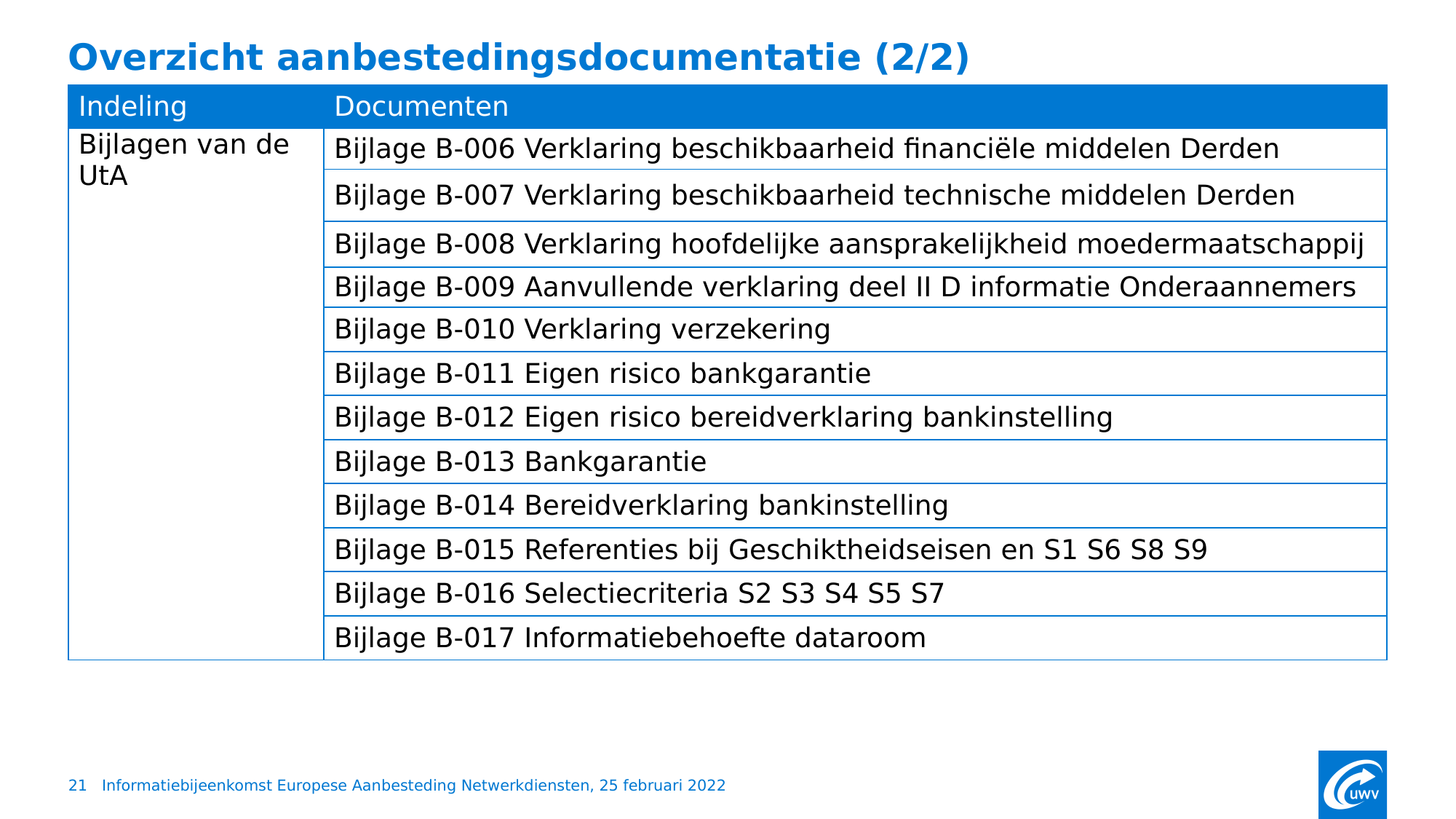

# Overzicht aanbestedingsdocumentatie (2/2)
| Indeling | Documenten |
| --- | --- |
| Bijlagen van de UtA | Bijlage B-006 Verklaring beschikbaarheid financiële middelen Derden |
|  | Bijlage B-007 Verklaring beschikbaarheid technische middelen Derden |
|  | Bijlage B-008 Verklaring hoofdelijke aansprakelijkheid moedermaatschappij |
|  | Bijlage B-009 Aanvullende verklaring deel II D informatie Onderaannemers |
|  | Bijlage B-010 Verklaring verzekering |
|  | Bijlage B-011 Eigen risico bankgarantie |
|  | Bijlage B-012 Eigen risico bereidverklaring bankinstelling |
|  | Bijlage B-013 Bankgarantie |
|  | Bijlage B-014 Bereidverklaring bankinstelling |
|  | Bijlage B-015 Referenties bij Geschiktheidseisen en S1 S6 S8 S9 |
|  | Bijlage B-016 Selectiecriteria S2 S3 S4 S5 S7 |
|  | Bijlage B-017 Informatiebehoefte dataroom |
21
Informatiebijeenkomst Europese Aanbesteding Netwerkdiensten, 25 februari 2022